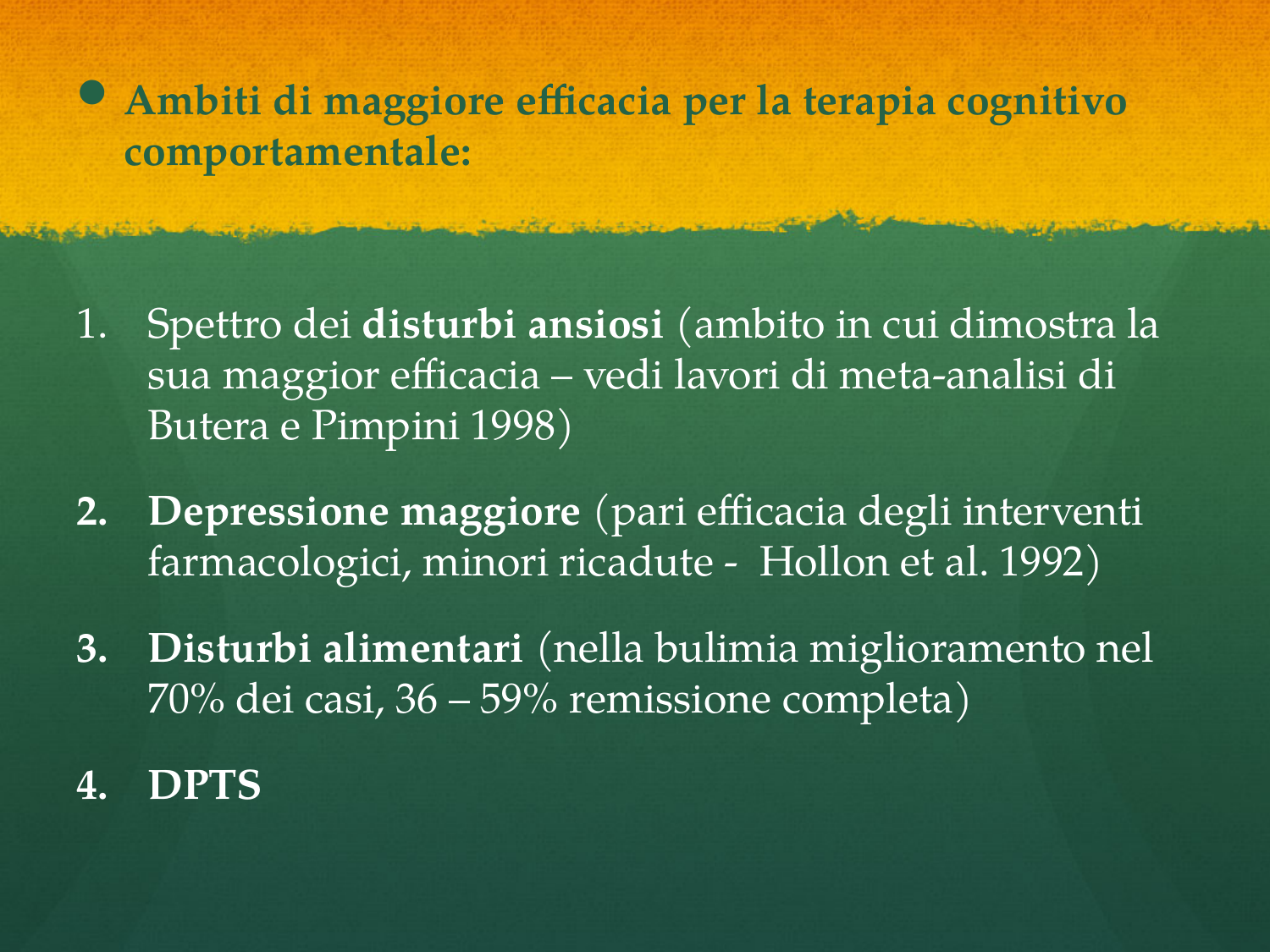

Ambiti di maggiore efficacia per la terapia cognitivo comportamentale:

Spettro dei disturbi ansiosi (ambito in cui dimostra la sua maggior efficacia – vedi lavori di meta-analisi di Butera e Pimpini 1998)
Depressione maggiore (pari efficacia degli interventi farmacologici, minori ricadute -  Hollon et al. 1992)
Disturbi alimentari (nella bulimia miglioramento nel 70% dei casi, 36 – 59% remissione completa)
DPTS